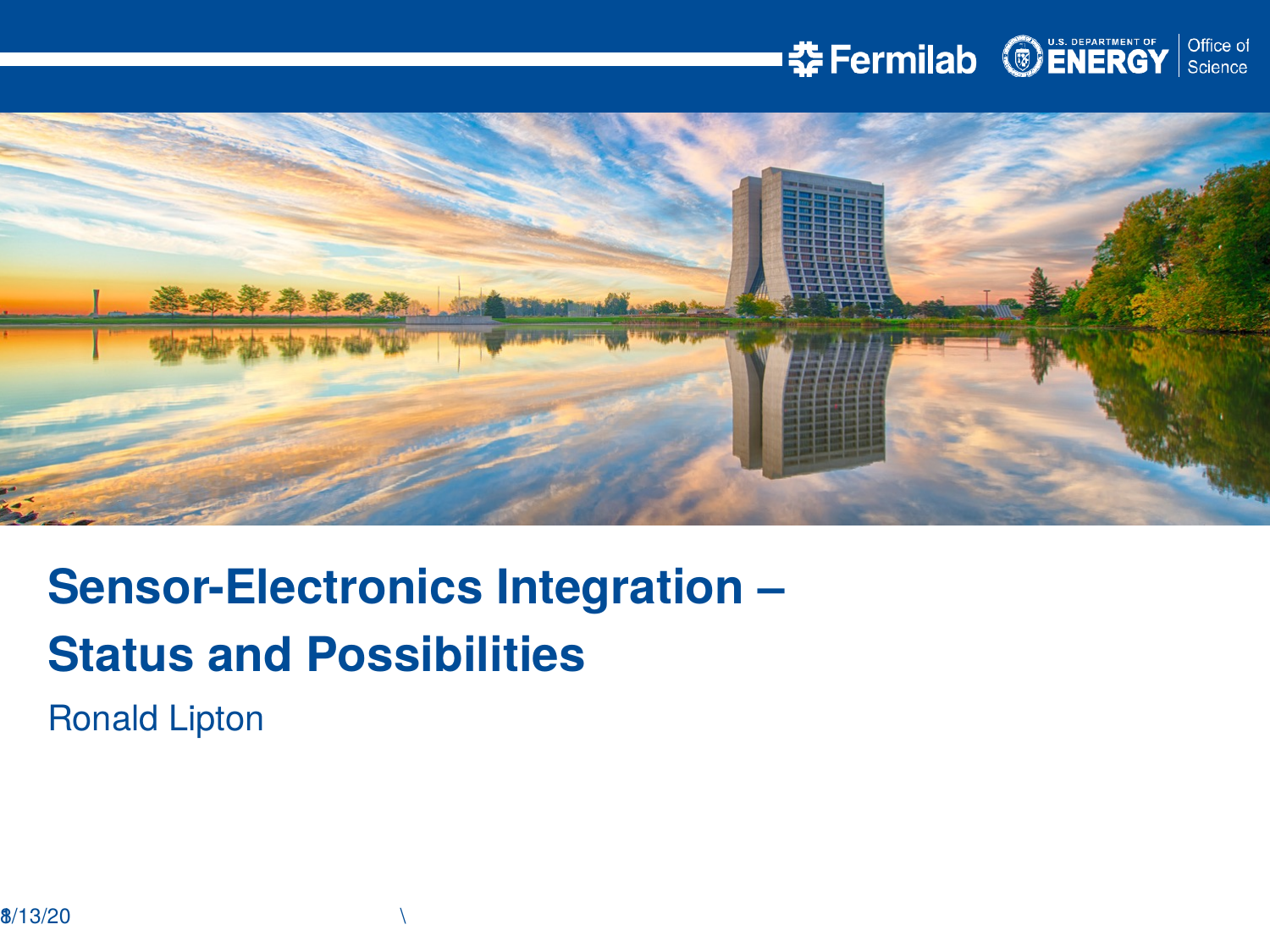

Sensor-Electronics Integration –
Status and Possibilities
Ronald Lipton

8/13/20
1
\